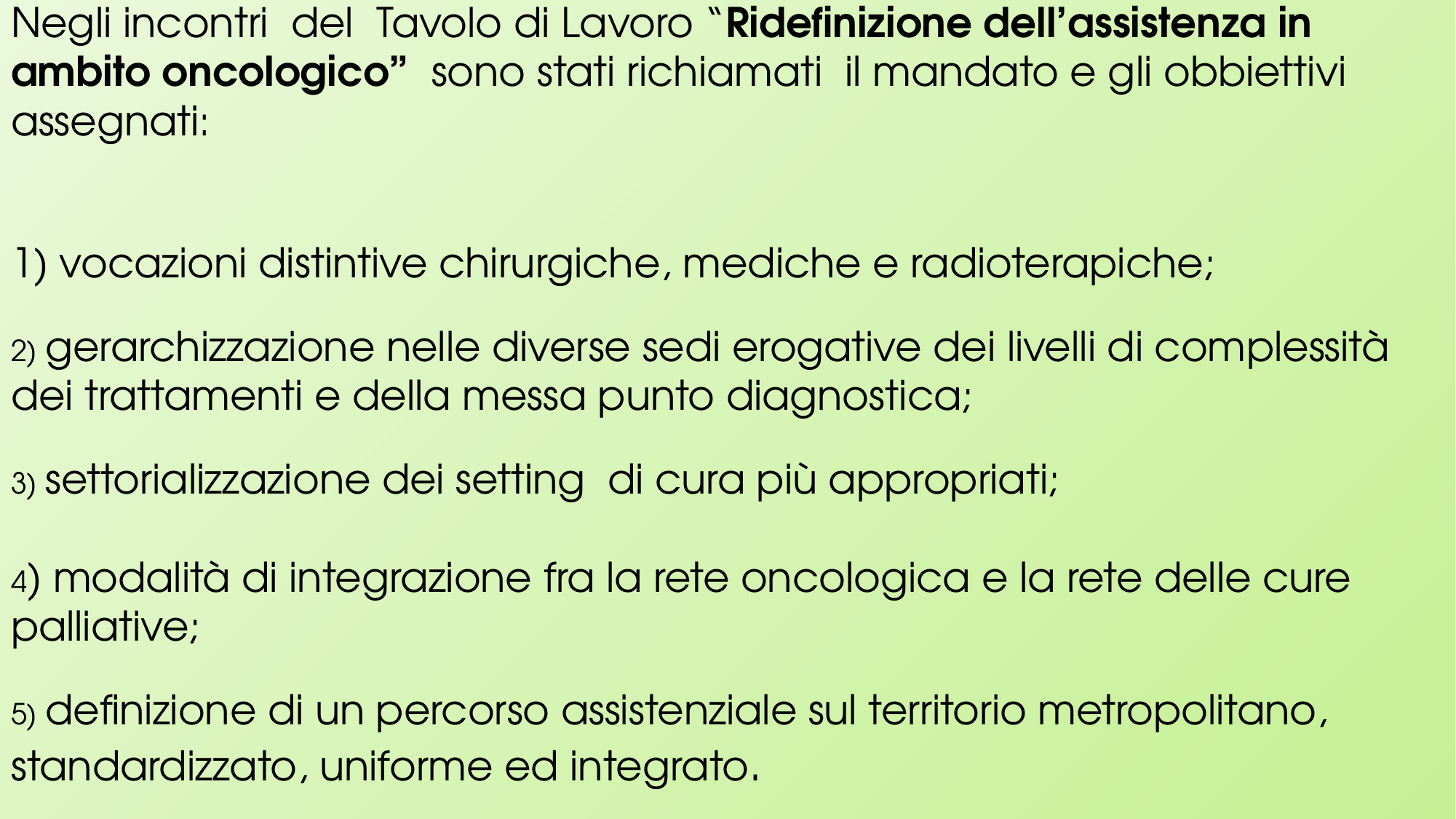

Negli incontri  del  Tavolo di Lavoro “Ridefinizione dell’assistenza in ambito oncologico”  sono stati richiamati  il mandato e gli obbiettivi  assegnati:
1) vocazioni distintive chirurgiche, mediche e radioterapiche;
2) gerarchizzazione nelle diverse sedi erogative dei livelli di complessità dei trattamenti e della messa punto diagnostica;
3) settorializzazione dei setting  di cura più appropriati;
4) modalità di integrazione fra la rete oncologica e la rete delle cure palliative;
5) definizione di un percorso assistenziale sul territorio metropolitano, standardizzato, uniforme ed integrato.